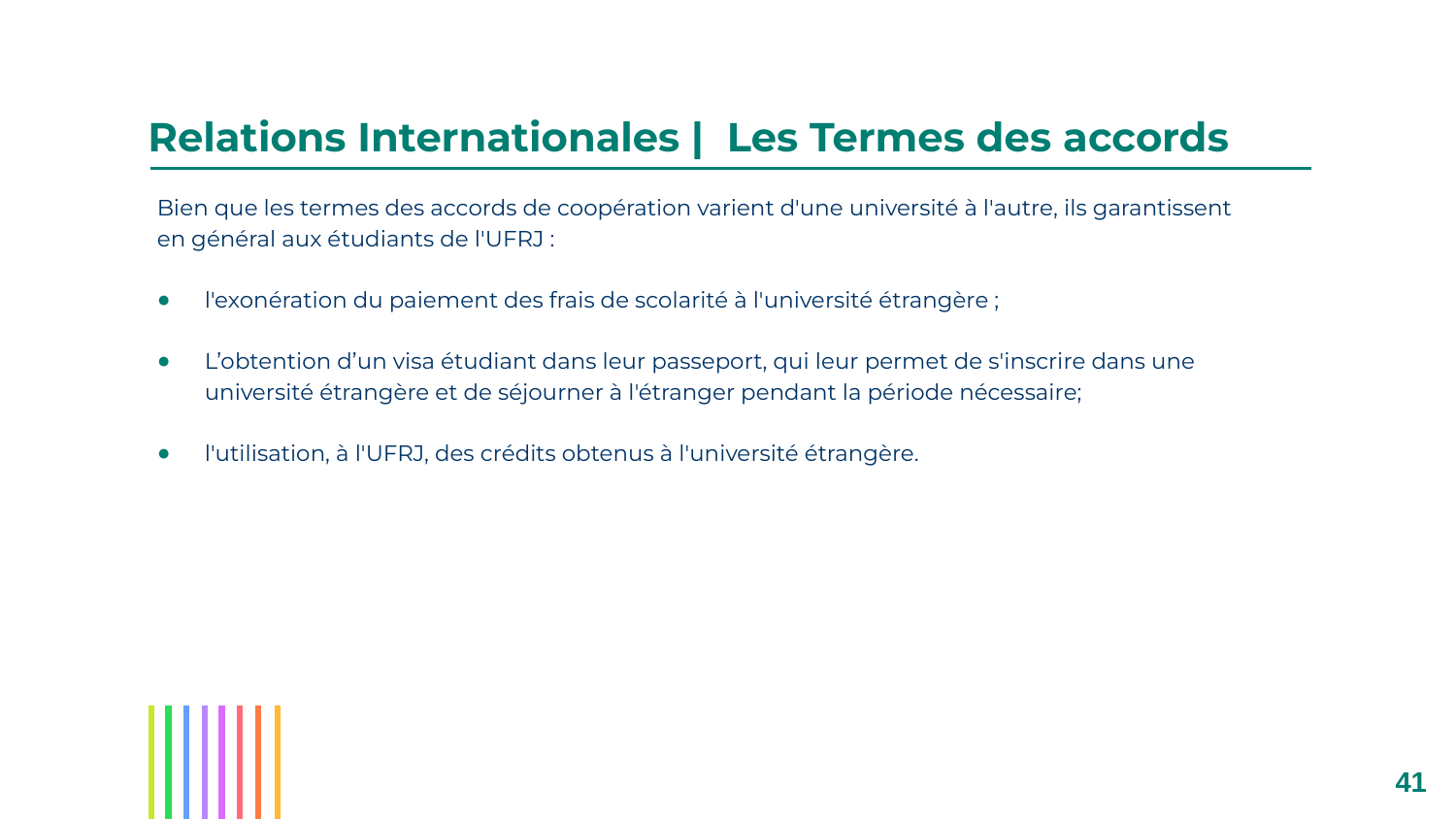

# Relations Internationales |  Les Termes des accords
Bien que les termes des accords de coopération varient d'une université à l'autre, ils garantissent en général aux étudiants de l'UFRJ :

l'exonération du paiement des frais de scolarité à l'université étrangère ;

L’obtention d’un visa étudiant dans leur passeport, qui leur permet de s'inscrire dans une université étrangère et de séjourner à l'étranger pendant la période nécessaire;

l'utilisation, à l'UFRJ, des crédits obtenus à l'université étrangère.
41